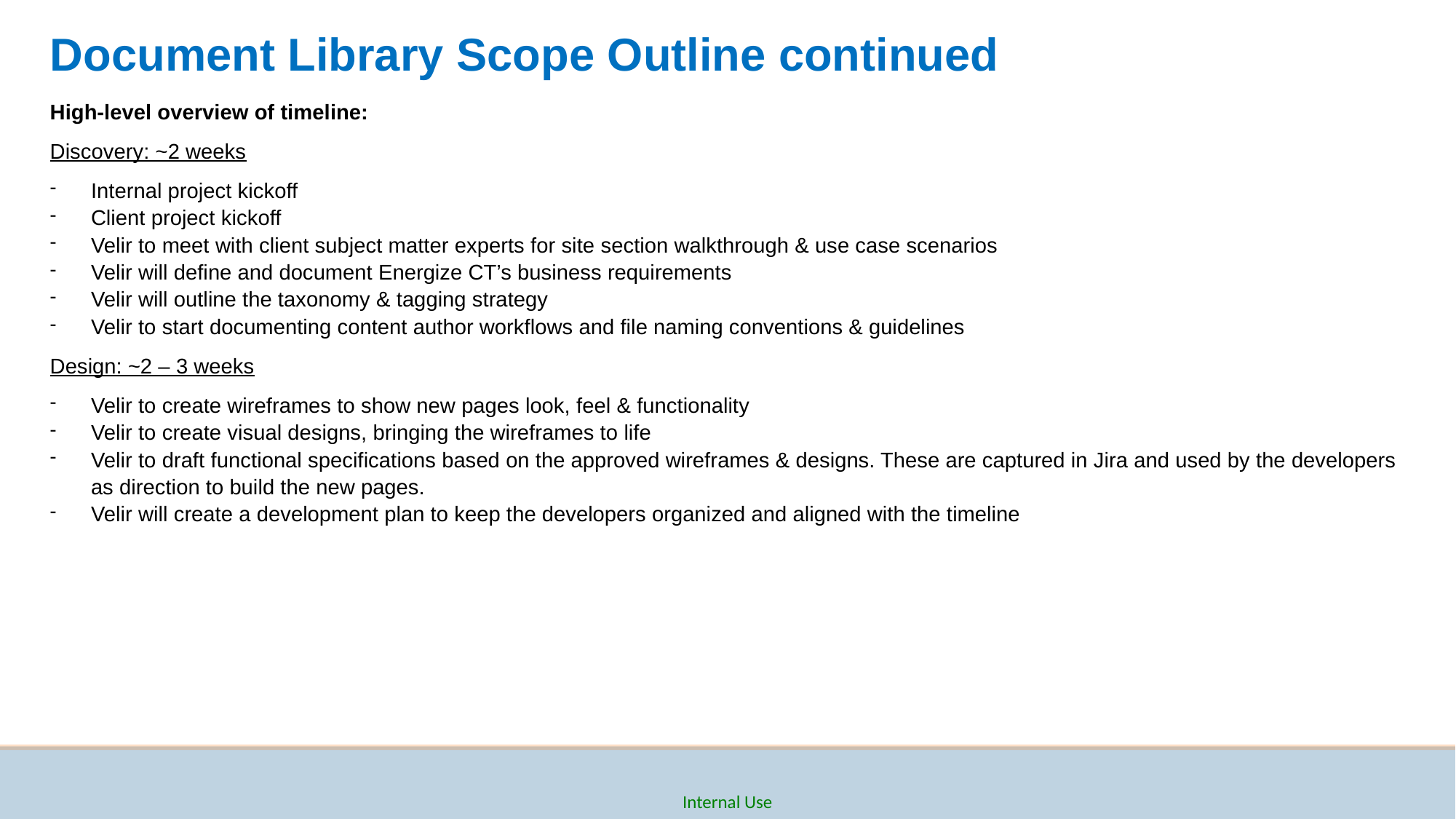

Document Library Scope Outline continued
High-level overview of timeline:
Discovery: ~2 weeks
Internal project kickoff
Client project kickoff
Velir to meet with client subject matter experts for site section walkthrough & use case scenarios
Velir will define and document Energize CT’s business requirements
Velir will outline the taxonomy & tagging strategy
Velir to start documenting content author workflows and file naming conventions & guidelines
Design: ~2 – 3 weeks
Velir to create wireframes to show new pages look, feel & functionality
Velir to create visual designs, bringing the wireframes to life
Velir to draft functional specifications based on the approved wireframes & designs. These are captured in Jira and used by the developers as direction to build the new pages.
Velir will create a development plan to keep the developers organized and aligned with the timeline